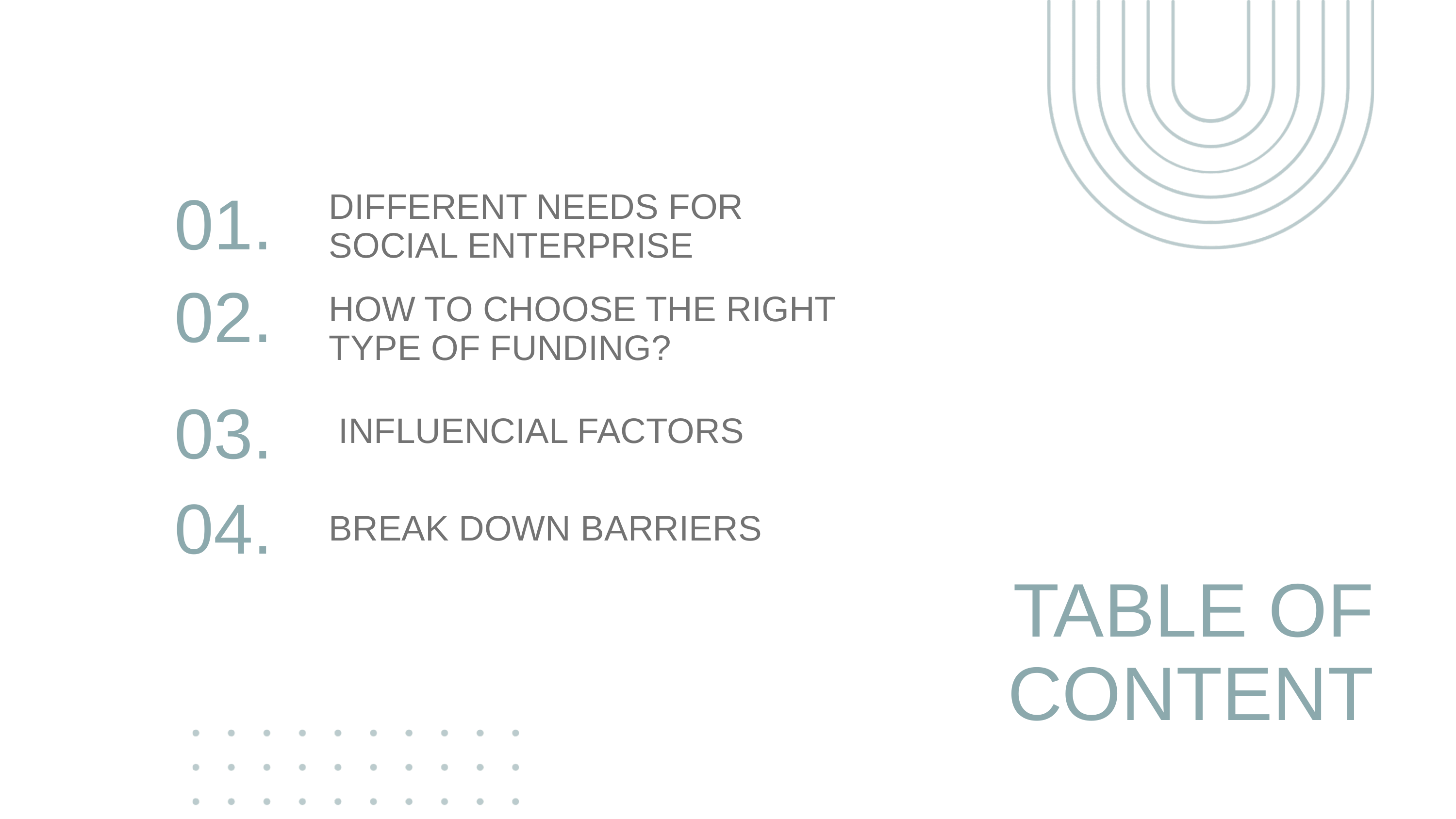

01.
DIFFERENT NEEDS FOR SOCIAL ENTERPRISE
02.
HOW TO CHOOSE THE RIGHT TYPE OF FUNDING?
03.
 INFLUENCIAL FACTORS
04.
BREAK DOWN BARRIERS
TABLE OF
CONTENT